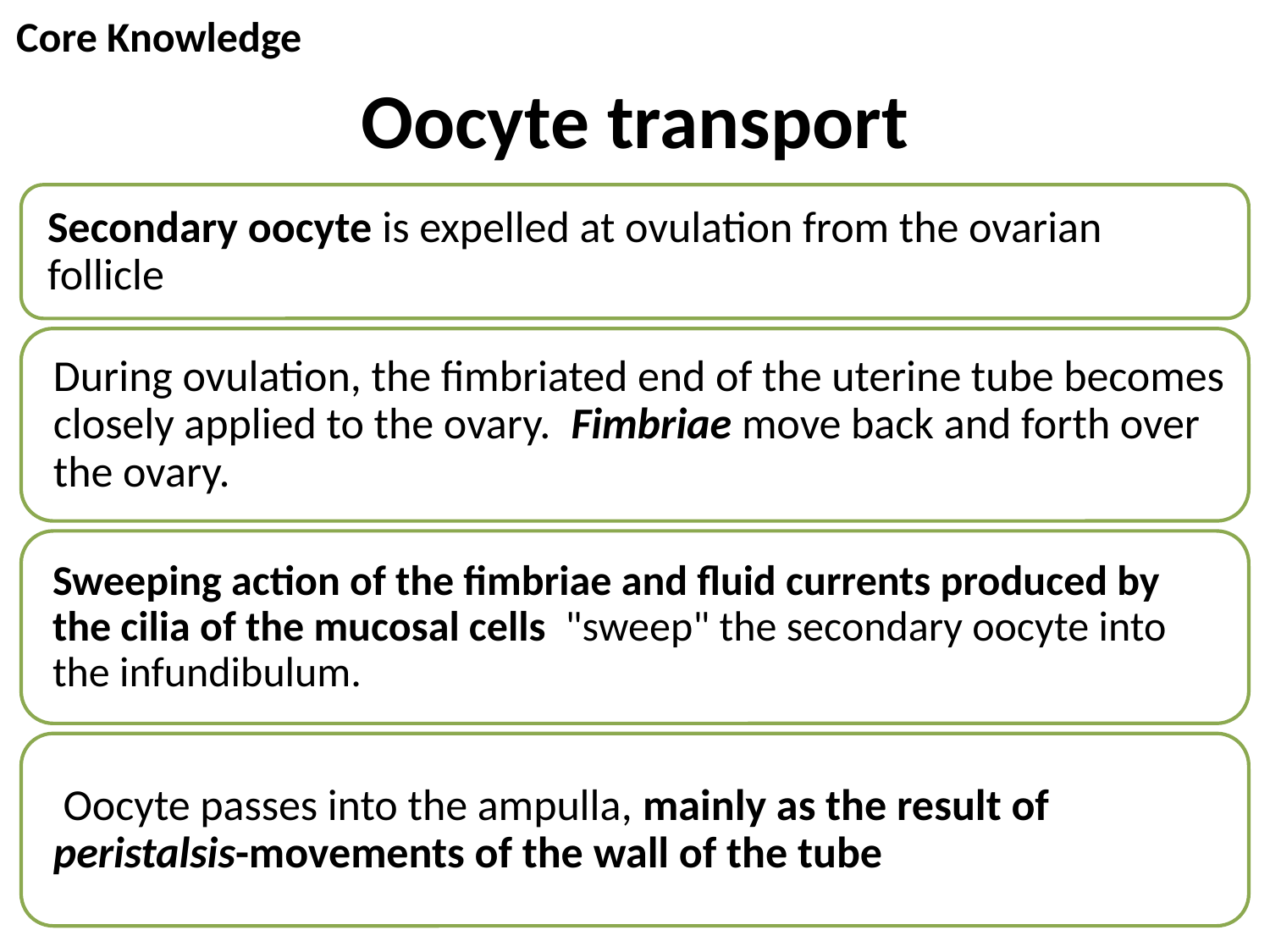

Core Knowledge
# Oocyte transport
Secondary oocyte is expelled at ovulation from the ovarian follicle
During ovulation, the fimbriated end of the uterine tube becomes closely applied to the ovary.  Fimbriae move back and forth over the ovary.
Sweeping action of the fimbriae and fluid currents produced by the cilia of the mucosal cells  "sweep" the secondary oocyte into the infundibulum.
 Oocyte passes into the ampulla, mainly as the result of peristalsis-movements of the wall of the tube